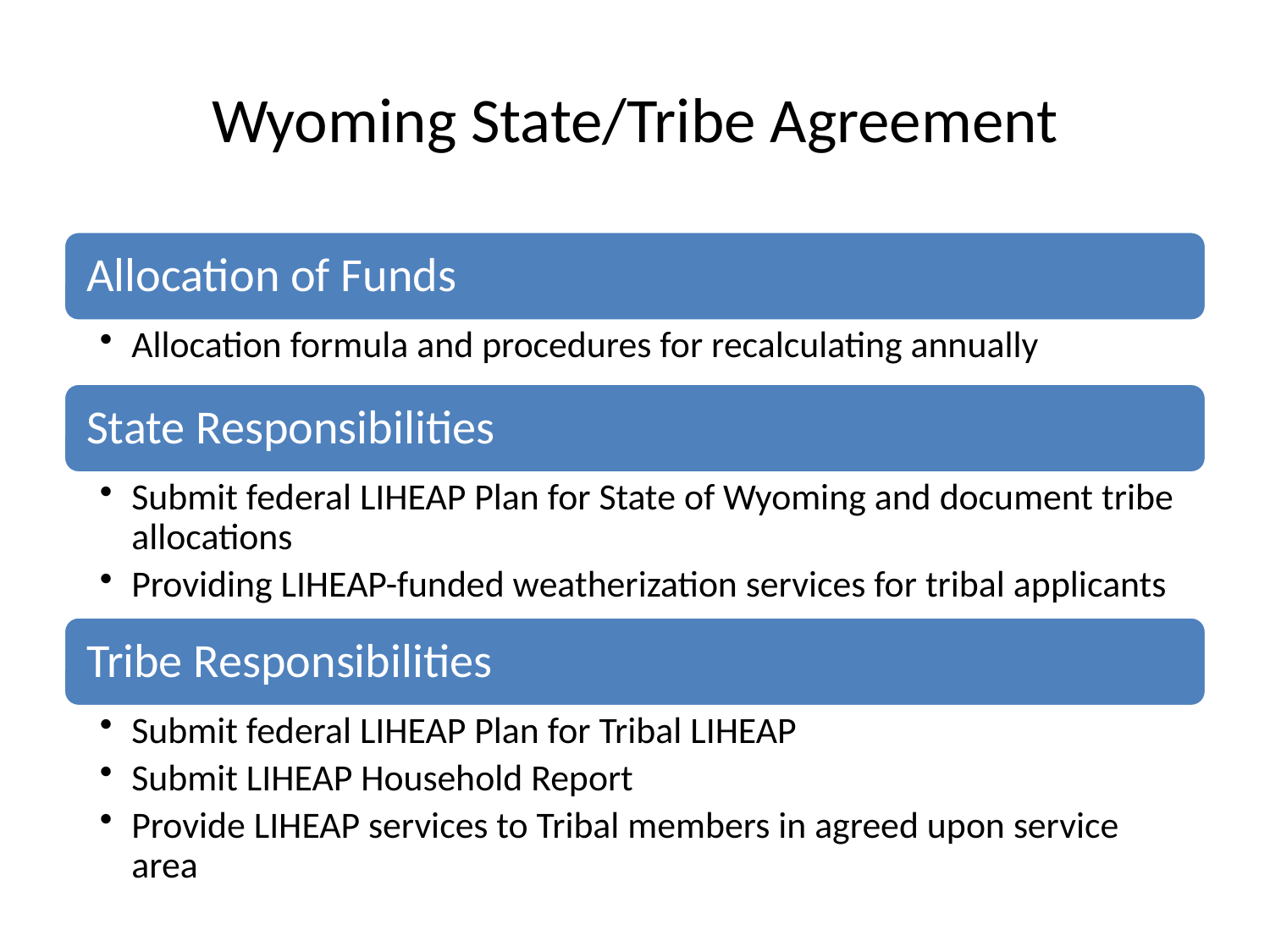

# Wyoming State/Tribe Agreement
Allocation of Funds
Allocation formula and procedures for recalculating annually
State Responsibilities
Submit federal LIHEAP Plan for State of Wyoming and document tribe allocations
Providing LIHEAP-funded weatherization services for tribal applicants
Tribe Responsibilities
Submit federal LIHEAP Plan for Tribal LIHEAP
Submit LIHEAP Household Report
Provide LIHEAP services to Tribal members in agreed upon service area